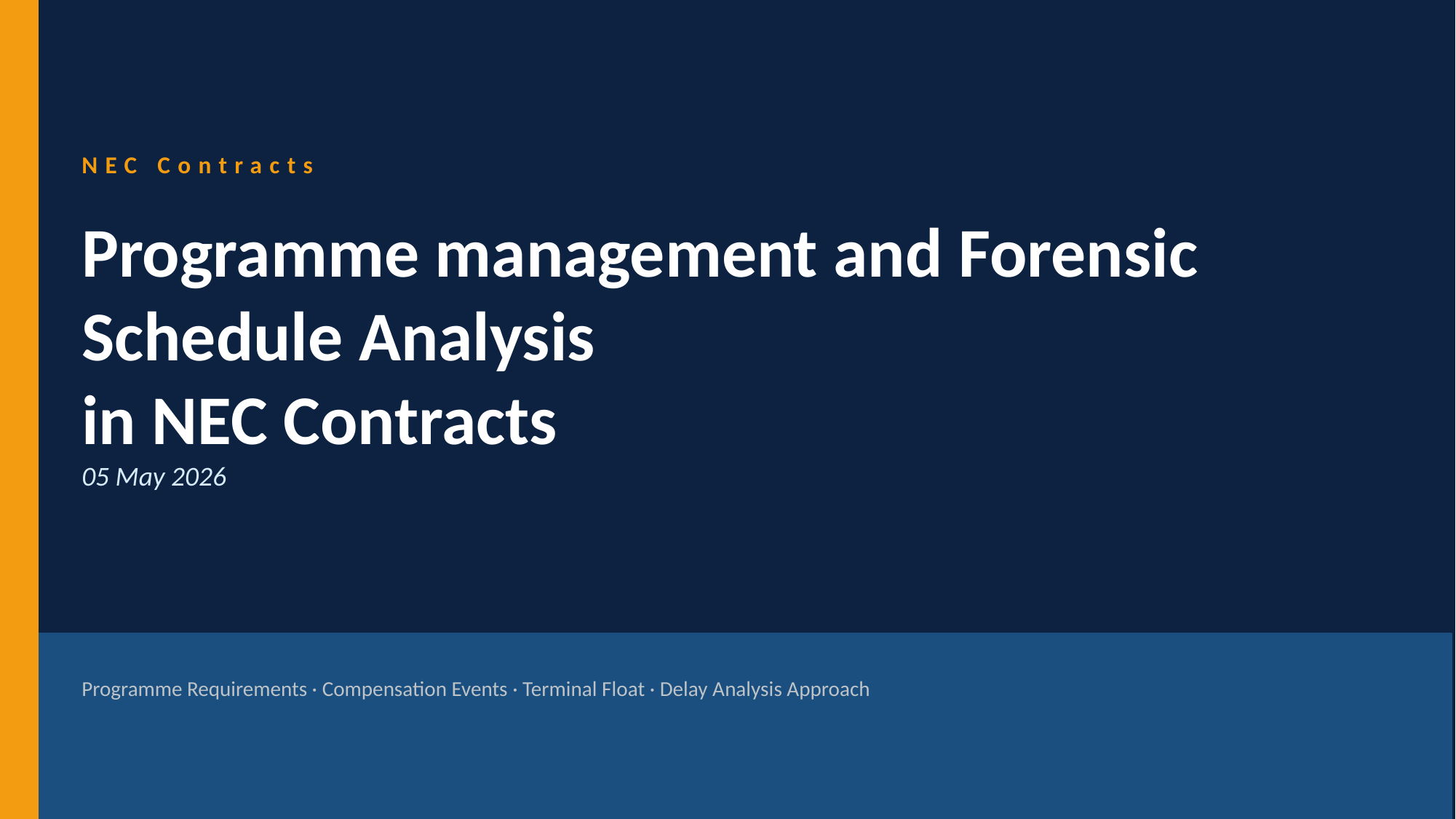

NEC Contracts
Programme management and Forensic Schedule Analysis
in NEC Contracts
05 May 2026

Programme Requirements · Compensation Events · Terminal Float · Delay Analysis Approach